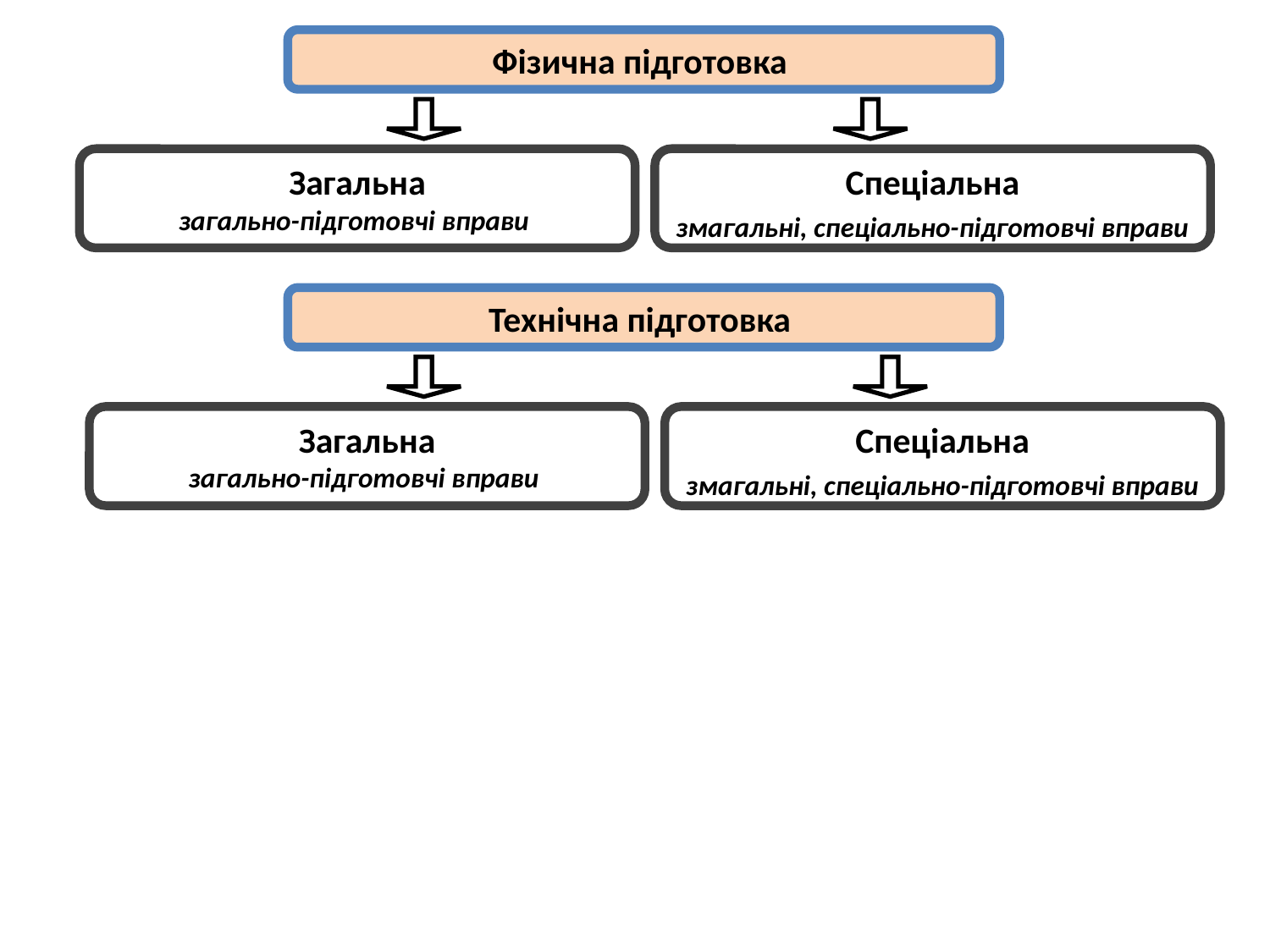

Фізична підготовка

Загальна
загально-підготовчі вправи
Спеціальна
змагальні, спеціально-підготовчі вправи
Технічна підготовка

Загальна
загально-підготовчі вправи
Спеціальна
змагальні, спеціально-підготовчі вправи